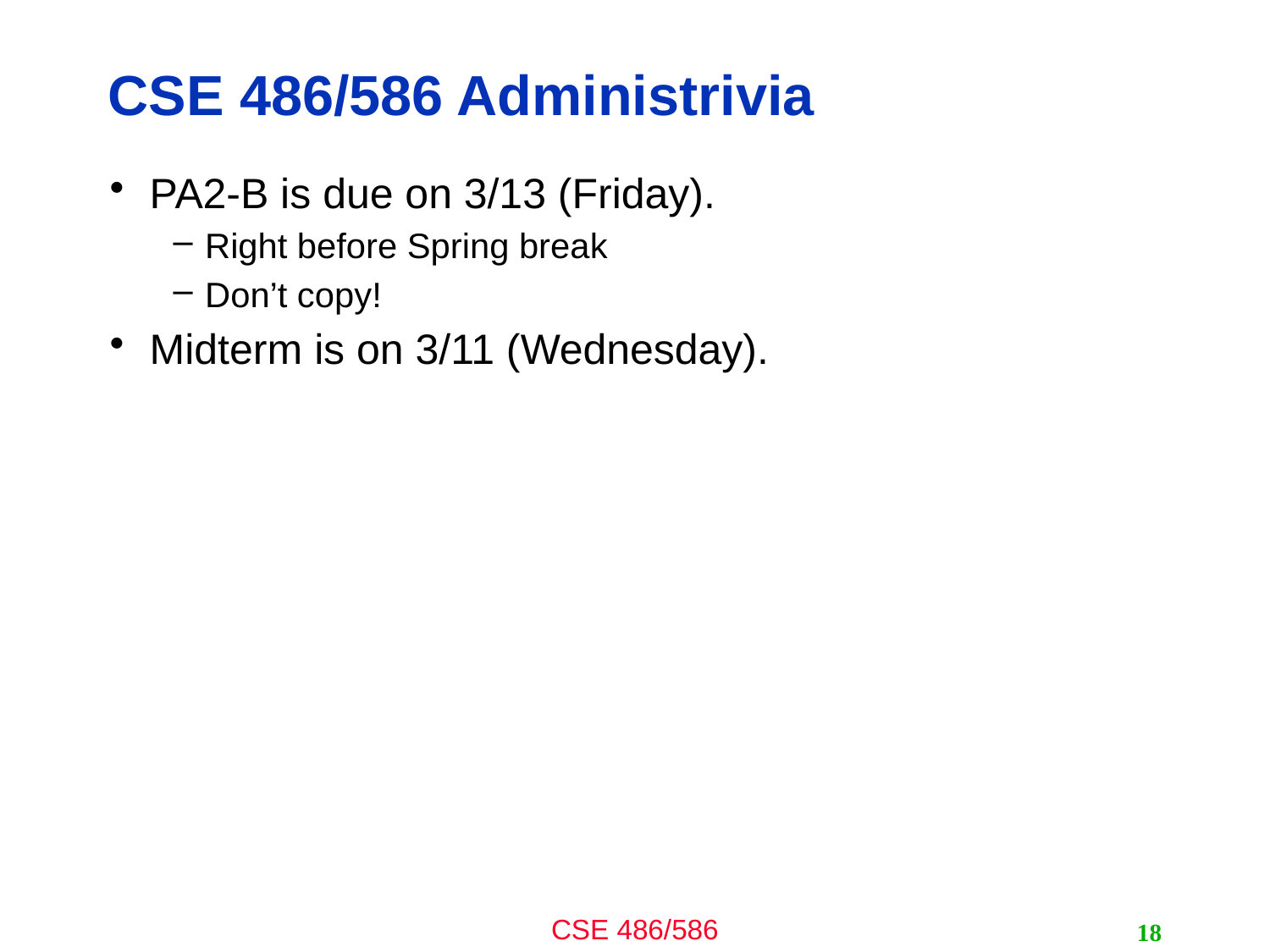

# CSE 486/586 Administrivia
PA2-B is due on 3/13 (Friday).
Right before Spring break
Don’t copy!
Midterm is on 3/11 (Wednesday).
18